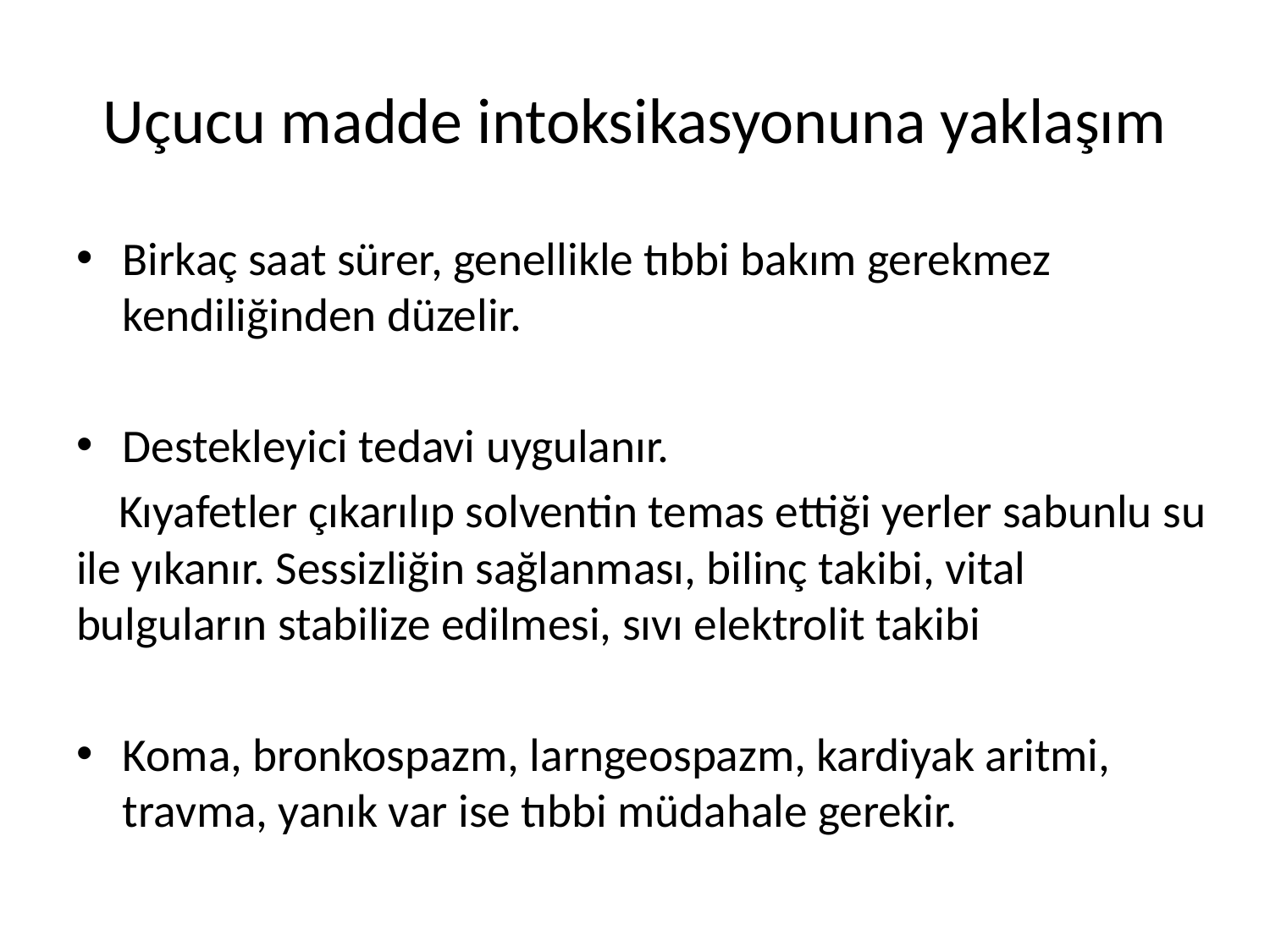

# Uçucu madde intoksikasyonuna yaklaşım
Birkaç saat sürer, genellikle tıbbi bakım gerekmez kendiliğinden düzelir.

Destekleyici tedavi uygulanır.
    Kıyafetler çıkarılıp solventin temas ettiği yerler sabunlu su ile yıkanır. Sessizliğin sağlanması, bilinç takibi, vital bulguların stabilize edilmesi, sıvı elektrolit takibi

Koma, bronkospazm, larngeospazm, kardiyak aritmi, travma, yanık var ise tıbbi müdahale gerekir.